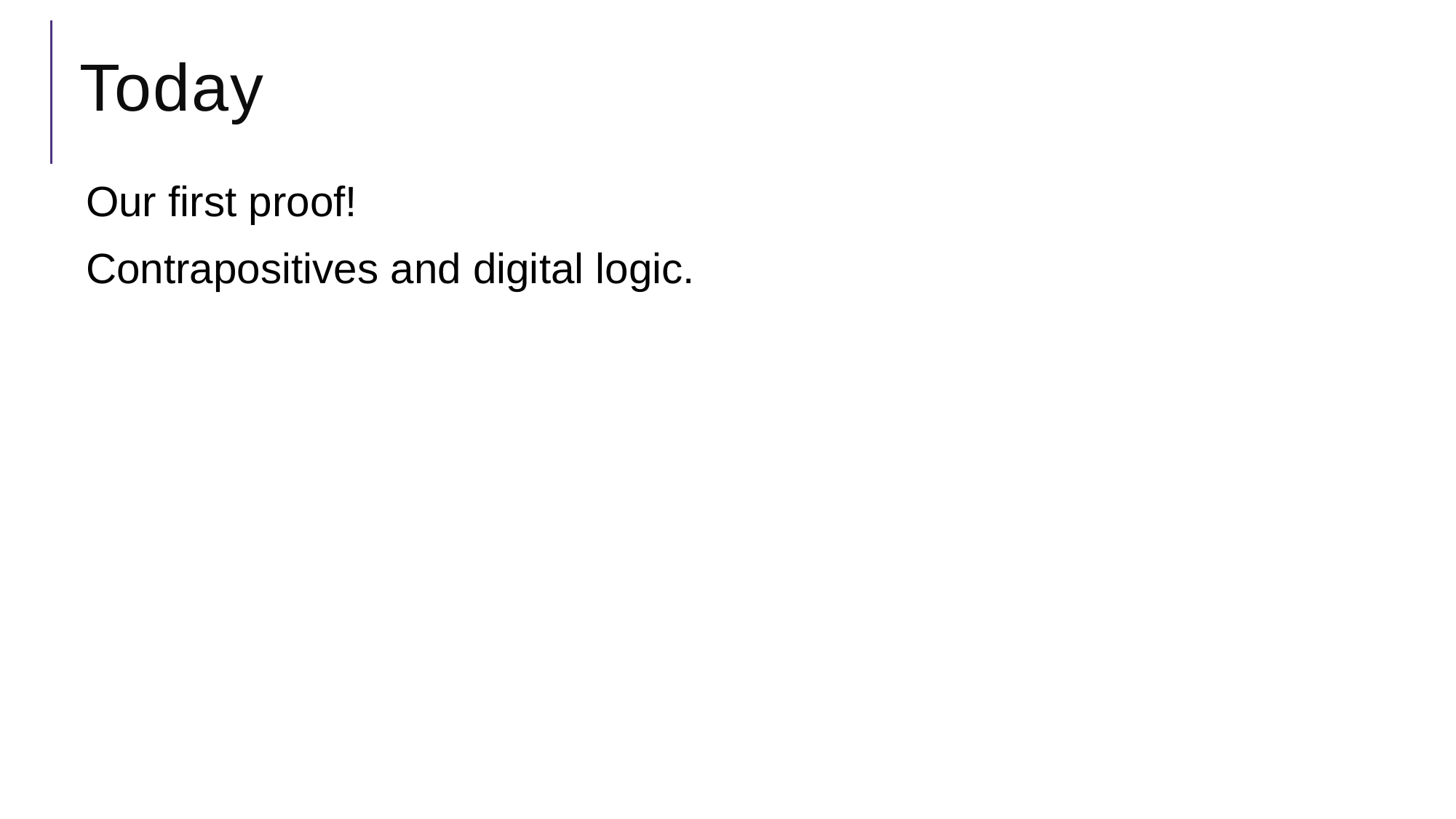

# Today
Our first proof!
Contrapositives and digital logic.